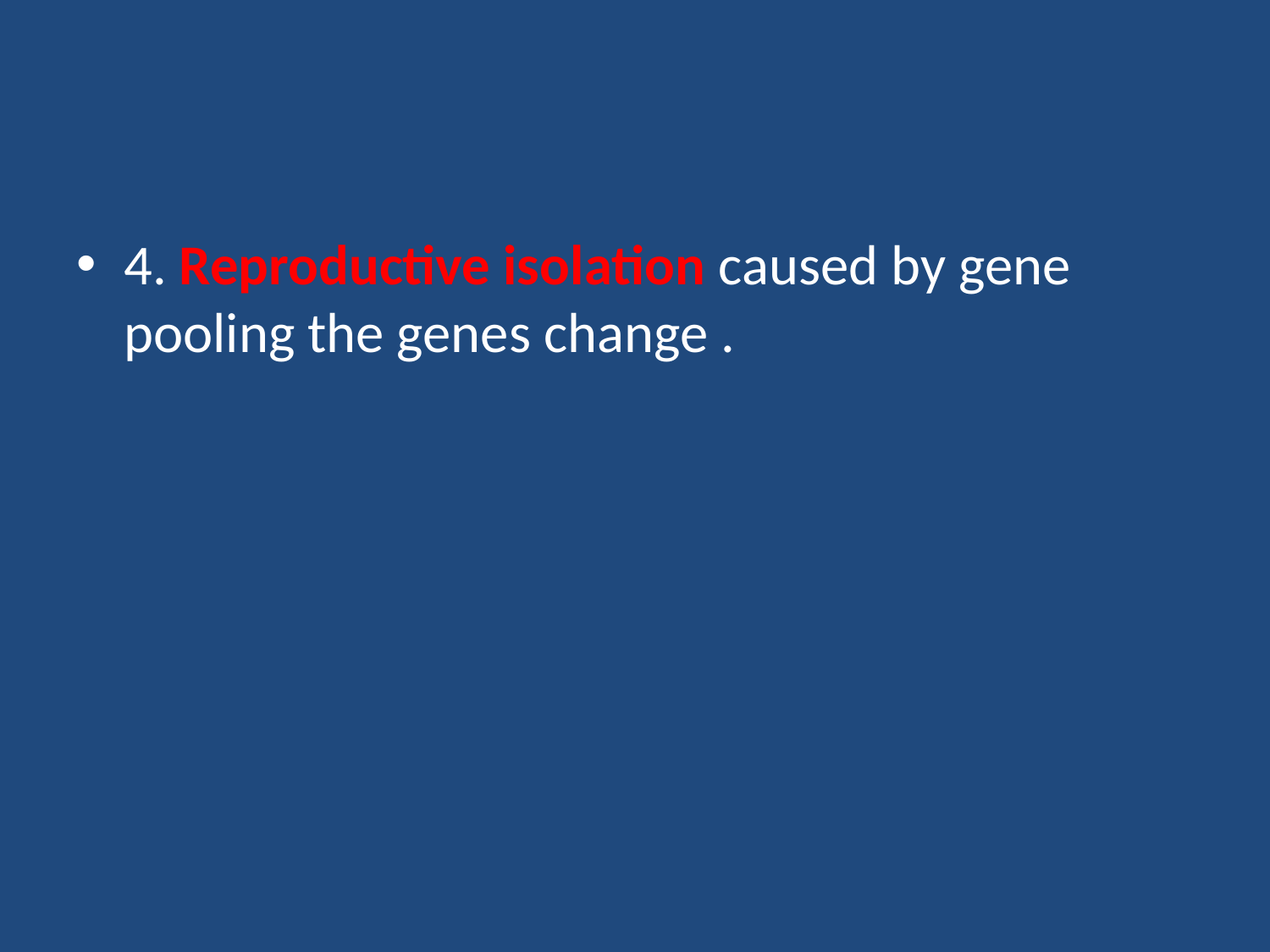

#
4. Reproductive isolation caused by gene pooling the genes change .